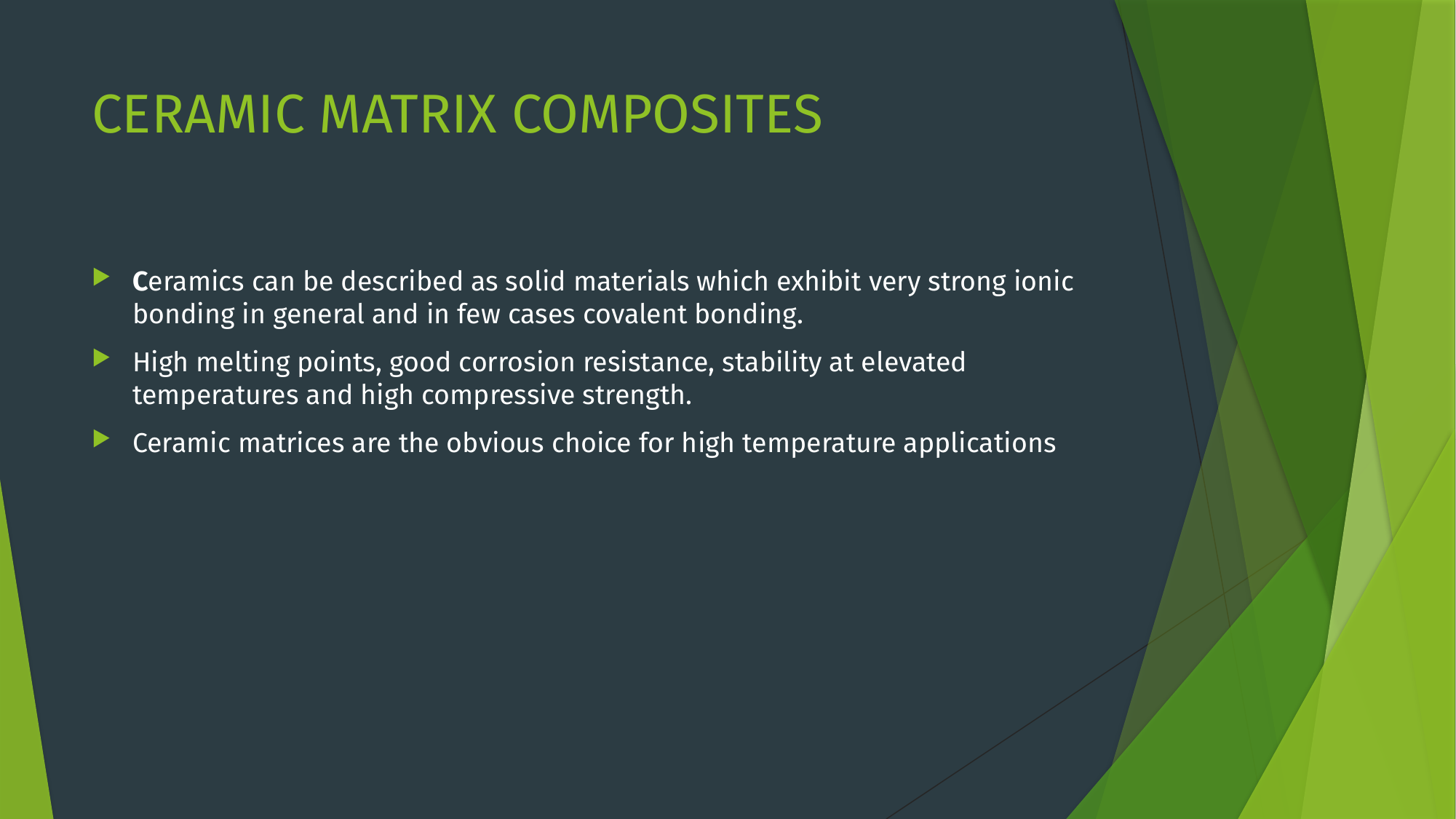

# CERAMIC MATRIX COMPOSITES
Ceramics can be described as solid materials which exhibit very strong ionic bonding in general and in few cases covalent bonding.
High melting points, good corrosion resistance, stability at elevated temperatures and high compressive strength.
Ceramic matrices are the obvious choice for high temperature applications